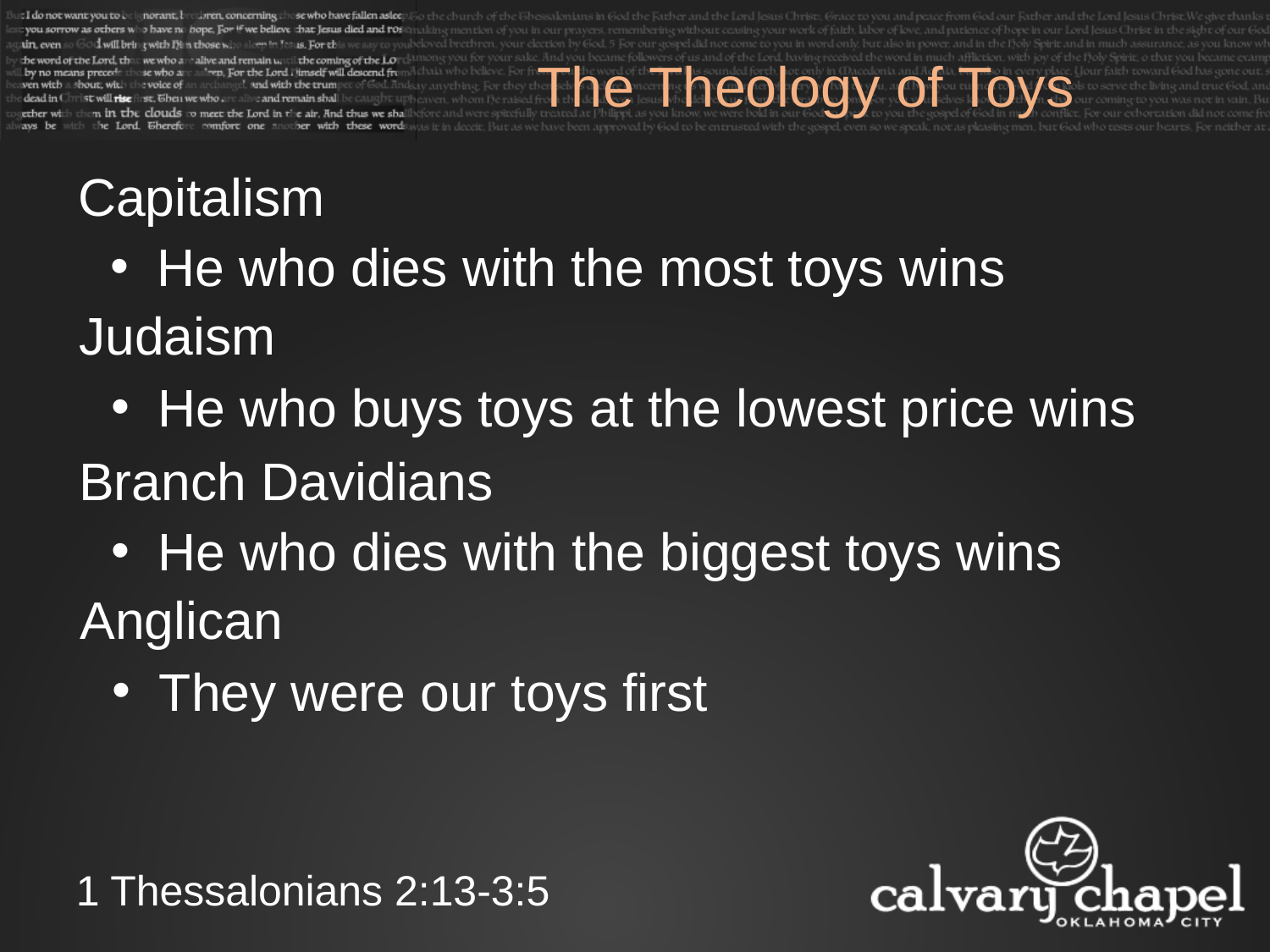

The Theology of Toys
Capitalism
 He who dies with the most toys wins
Judaism
 He who buys toys at the lowest price wins
Branch Davidians
 He who dies with the biggest toys wins
Anglican
 They were our toys first
1 Thessalonians 2:13-3:5